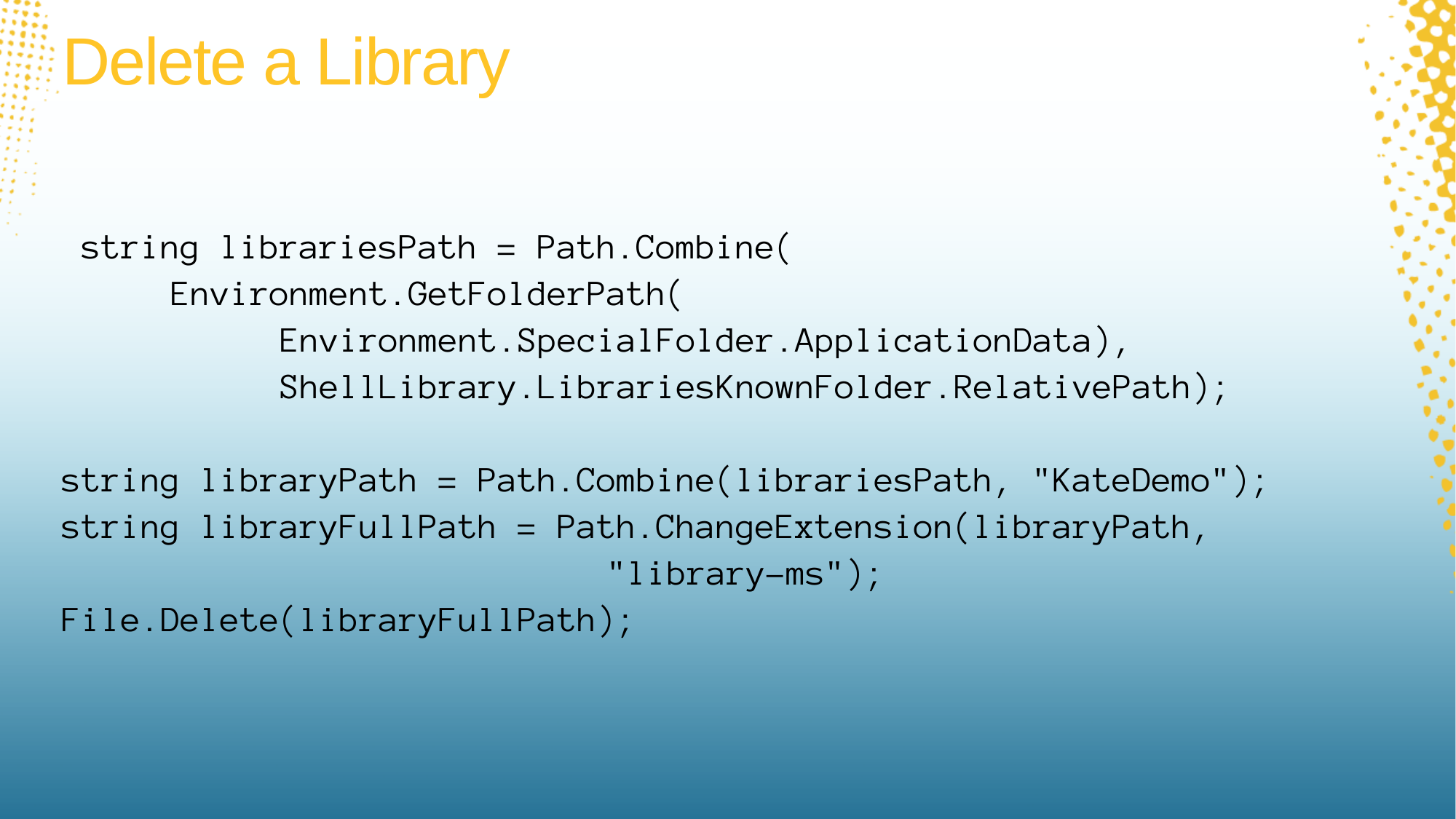

# Delete a Library
 string librariesPath = Path.Combine(
	Environment.GetFolderPath(
		Environment.SpecialFolder.ApplicationData),
		ShellLibrary.LibrariesKnownFolder.RelativePath);

string libraryPath = Path.Combine(librariesPath, "KateDemo");
string libraryFullPath = Path.ChangeExtension(libraryPath,
					"library-ms");
File.Delete(libraryFullPath);